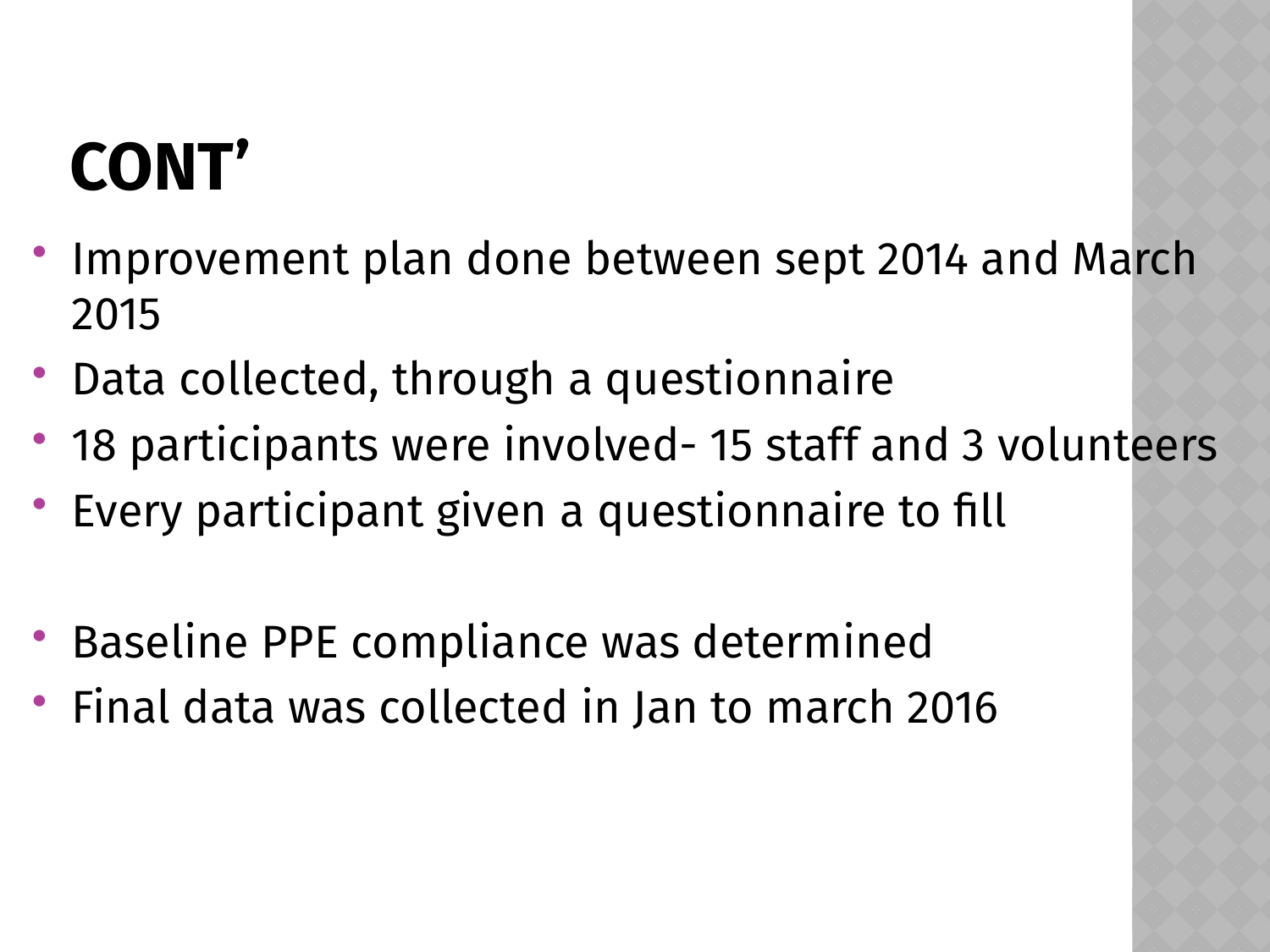

# Cont’
Improvement plan done between sept 2014 and March 2015
Data collected, through a questionnaire
18 participants were involved- 15 staff and 3 volunteers
Every participant given a questionnaire to fill

Baseline PPE compliance was determined
Final data was collected in Jan to march 2016